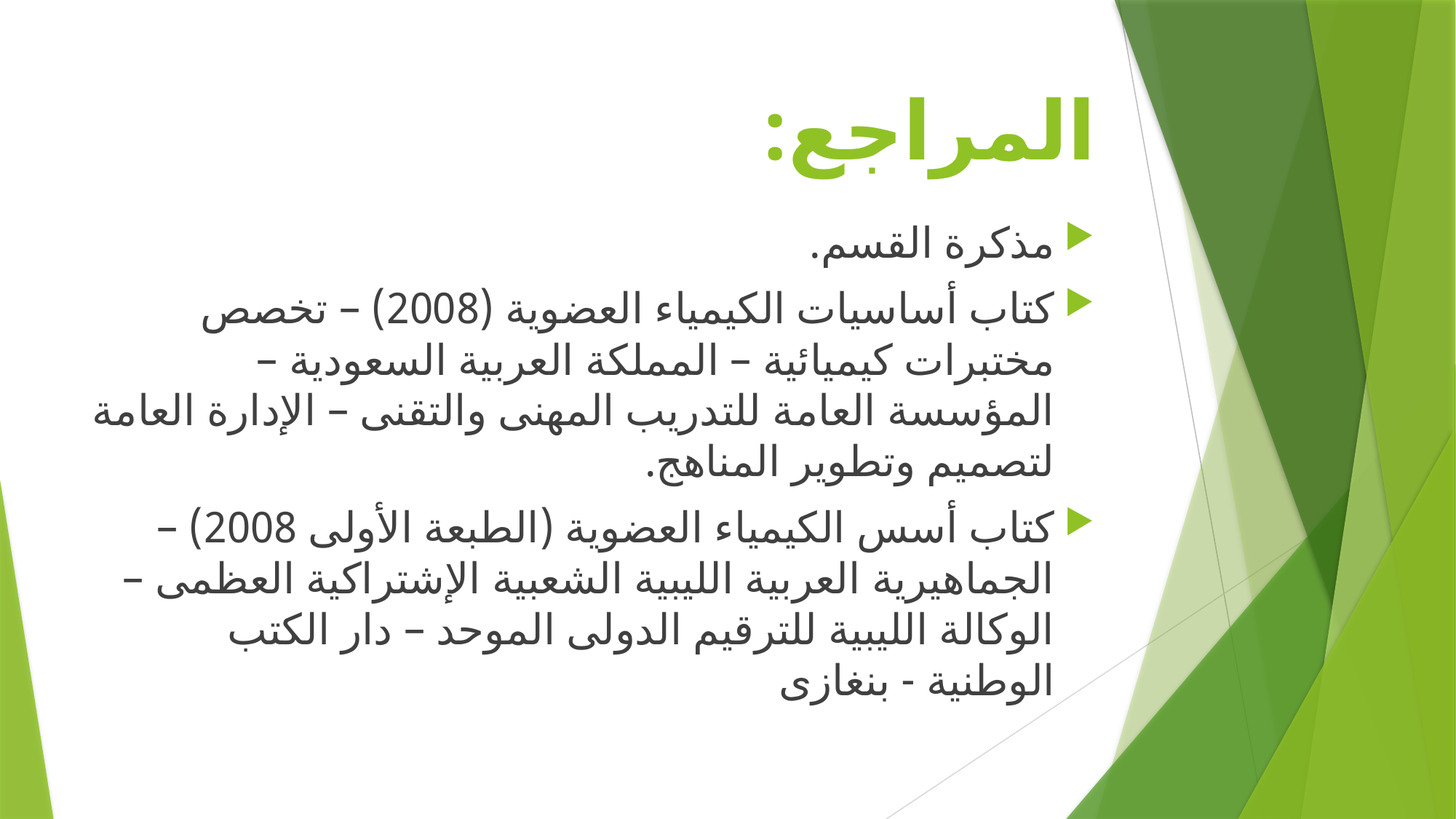

# المراجع:
مذكرة القسم.
كتاب أساسيات الكيمياء العضوية (2008) – تخصص مختبرات كيميائية – المملكة العربية السعودية – المؤسسة العامة للتدريب المهنى والتقنى – الإدارة العامة لتصميم وتطوير المناهج.
كتاب أسس الكيمياء العضوية (الطبعة الأولى 2008) – الجماهيرية العربية الليبية الشعبية الإشتراكية العظمى – الوكالة الليبية للترقيم الدولى الموحد – دار الكتب الوطنية - بنغازى